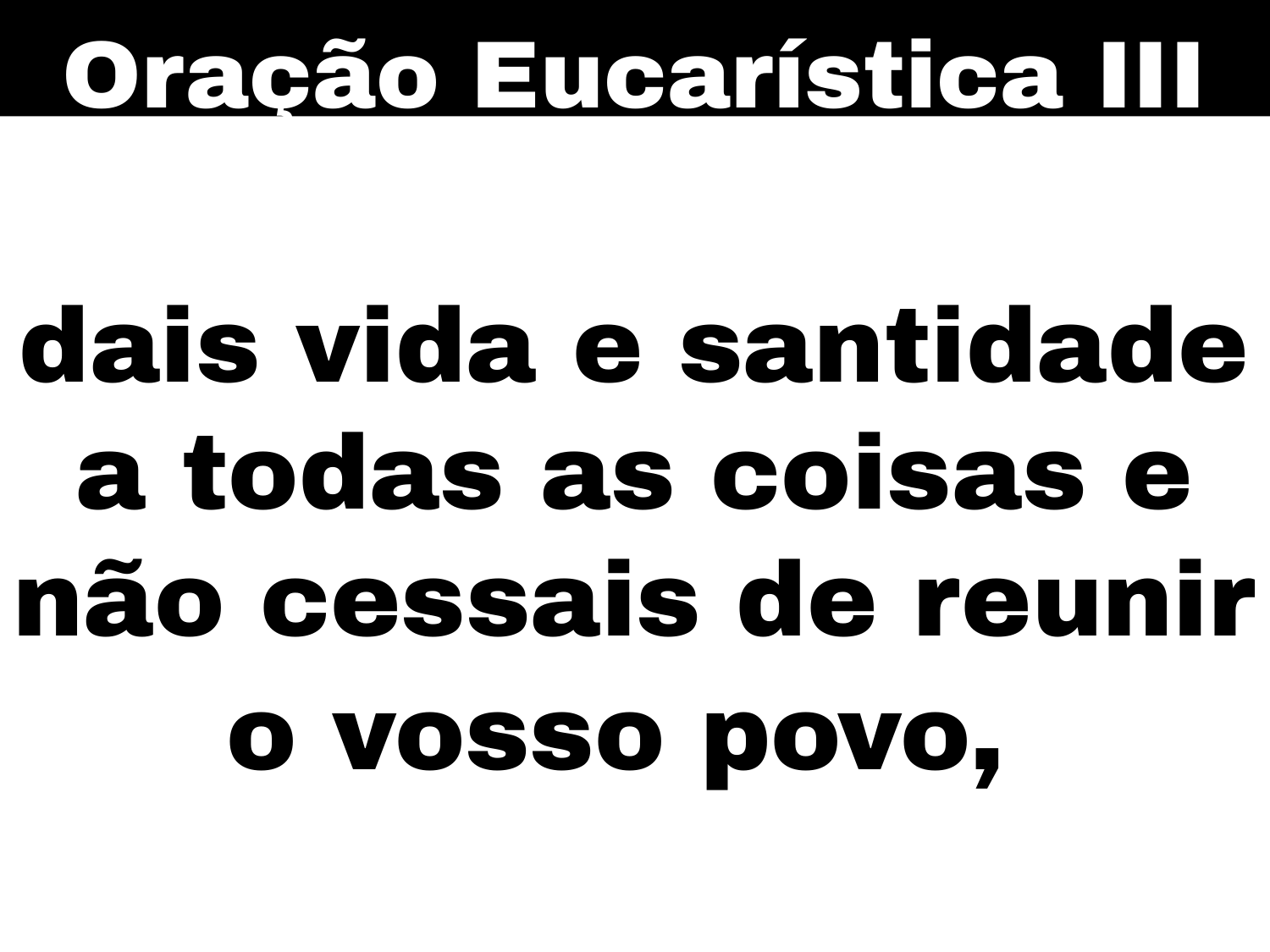

Oração Eucarística III
dais vida e santidade a todas as coisas e não cessais de reunir o vosso povo,